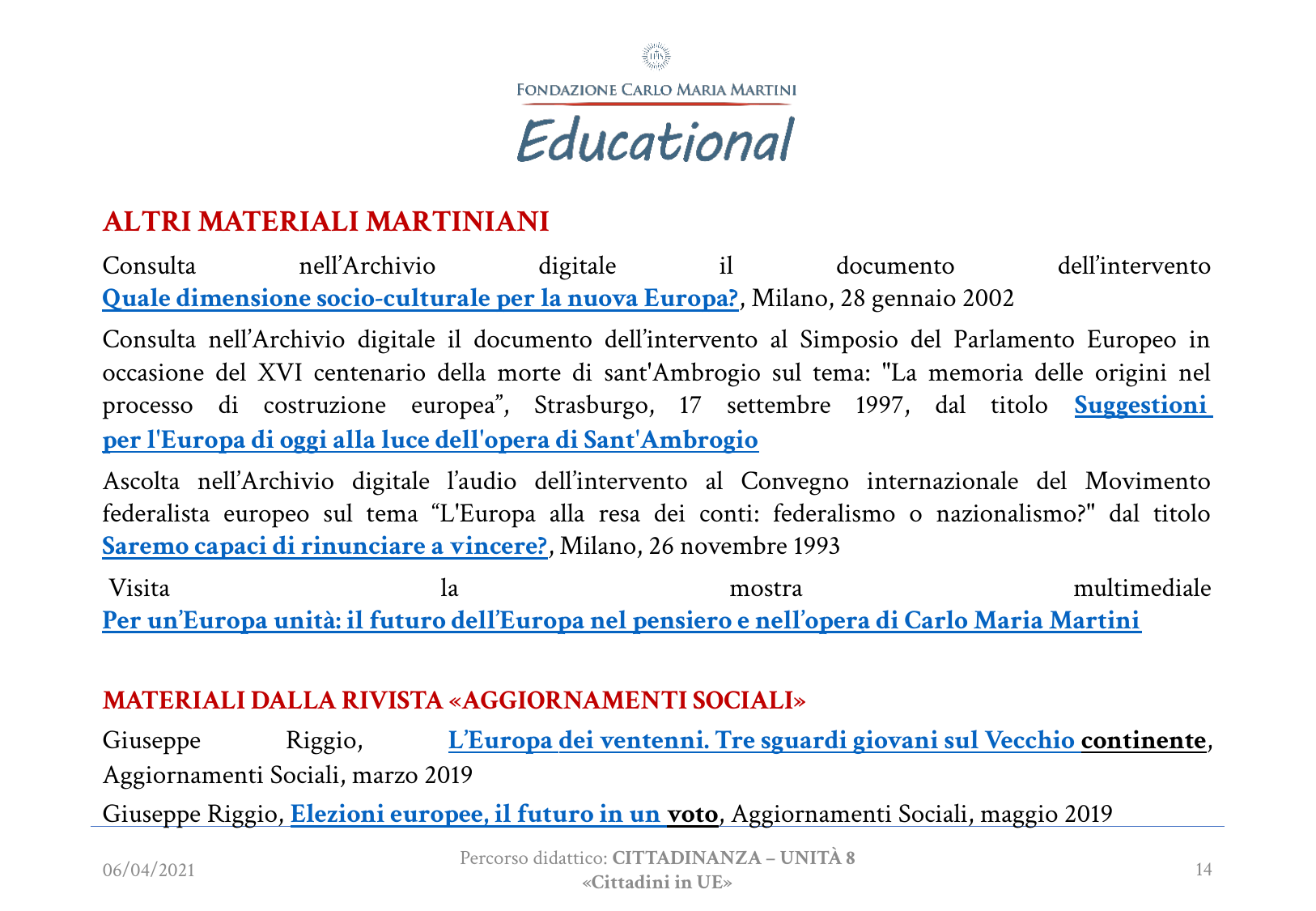

ALTRI MATERIALI MARTINIANI
Consulta nell’Archivio digitale il documento dell’intervento Quale dimensione socio-culturale per la nuova Europa?, Milano, 28 gennaio 2002
Consulta nell’Archivio digitale il documento dell’intervento al Simposio del Parlamento Europeo in occasione del XVI centenario della morte di sant'Ambrogio sul tema: "La memoria delle origini nel processo di costruzione europea”, Strasburgo, 17 settembre 1997, dal titolo Suggestioni per l'Europa di oggi alla luce dell'opera di Sant'Ambrogio
Ascolta nell’Archivio digitale l’audio dell’intervento al Convegno internazionale del Movimento federalista europeo sul tema “L'Europa alla resa dei conti: federalismo o nazionalismo?" dal titolo Saremo capaci di rinunciare a vincere?, Milano, 26 novembre 1993
 Visita la mostra multimediale Per un’Europa unità: il futuro dell’Europa nel pensiero e nell’opera di Carlo Maria Martini

MATERIALI DALLA RIVISTA «AGGIORNAMENTI SOCIALI»
Giuseppe Riggio, L’Europa dei ventenni. Tre sguardi giovani sul Vecchio continente, Aggiornamenti Sociali, marzo 2019
Giuseppe Riggio, Elezioni europee, il futuro in un voto, Aggiornamenti Sociali, maggio 2019

06/04/2021
Percorso didattico: CITTADINANZA – unità 8 «Cittadini in UE»
14